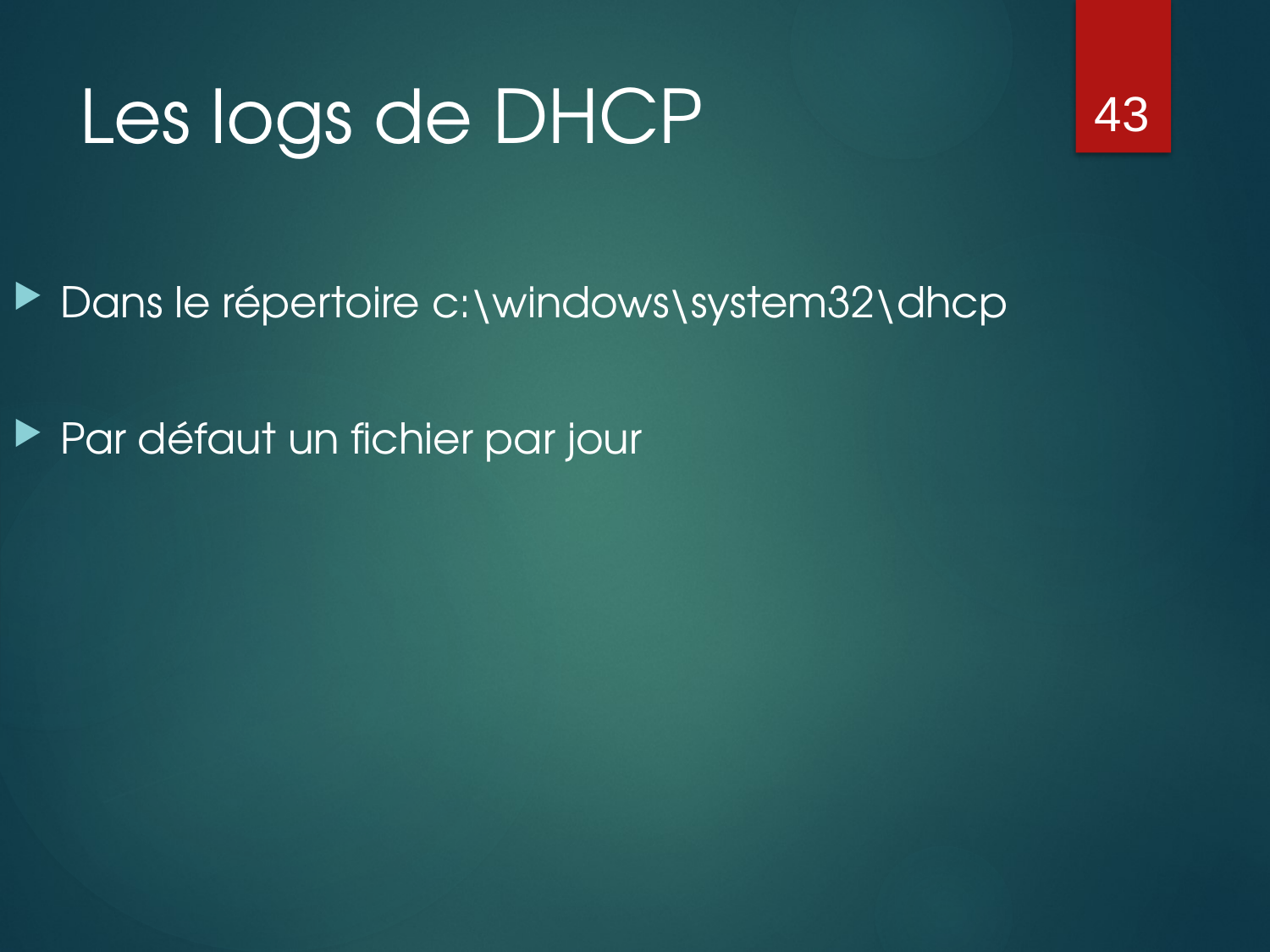

43
# Les logs de DHCP
Dans le répertoire c:\windows\system32\dhcp

Par défaut un fichier par jour